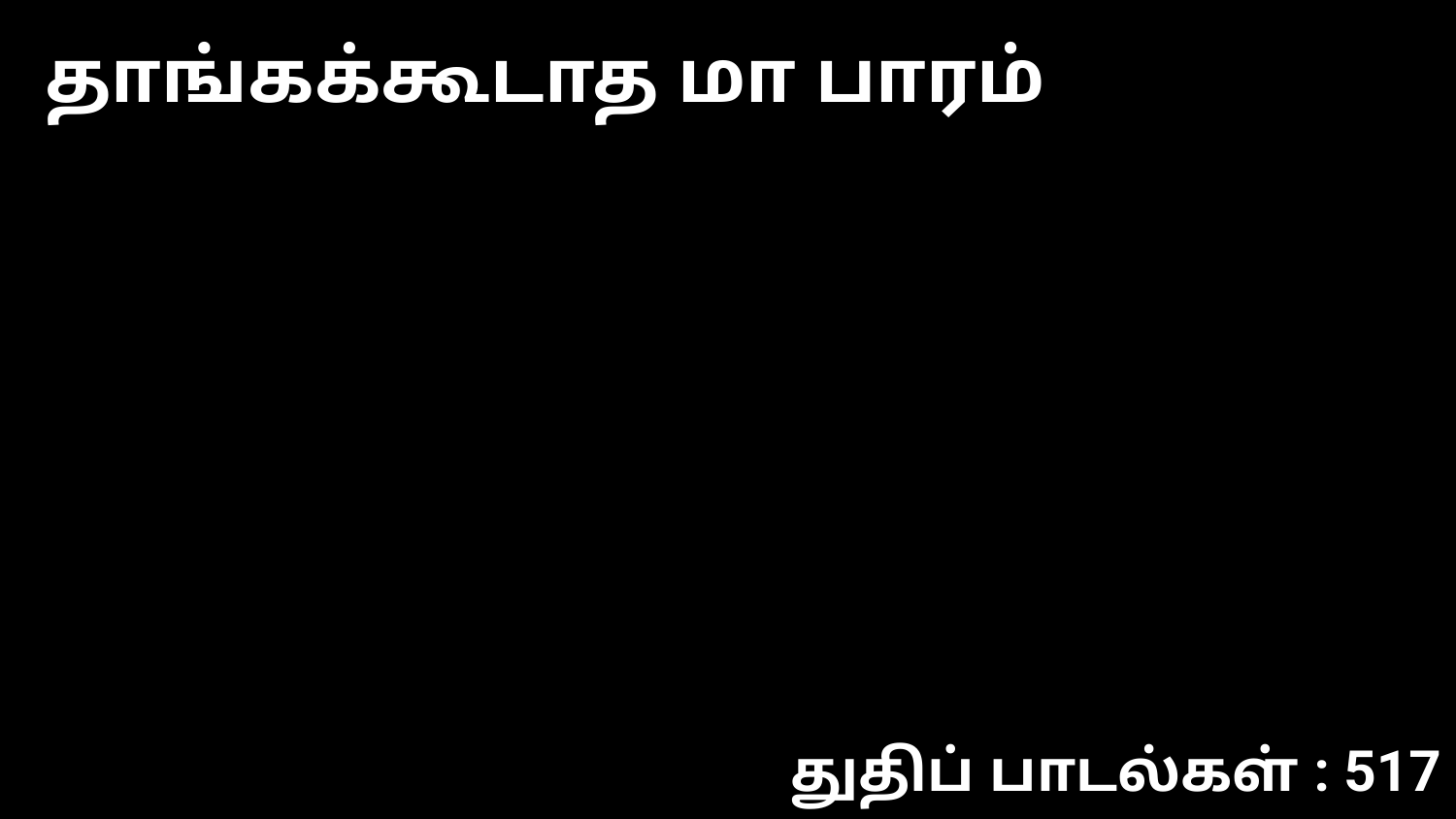

தாங்கக்கூடாத மா பாரம்
துதிப் பாடல்கள் : 517